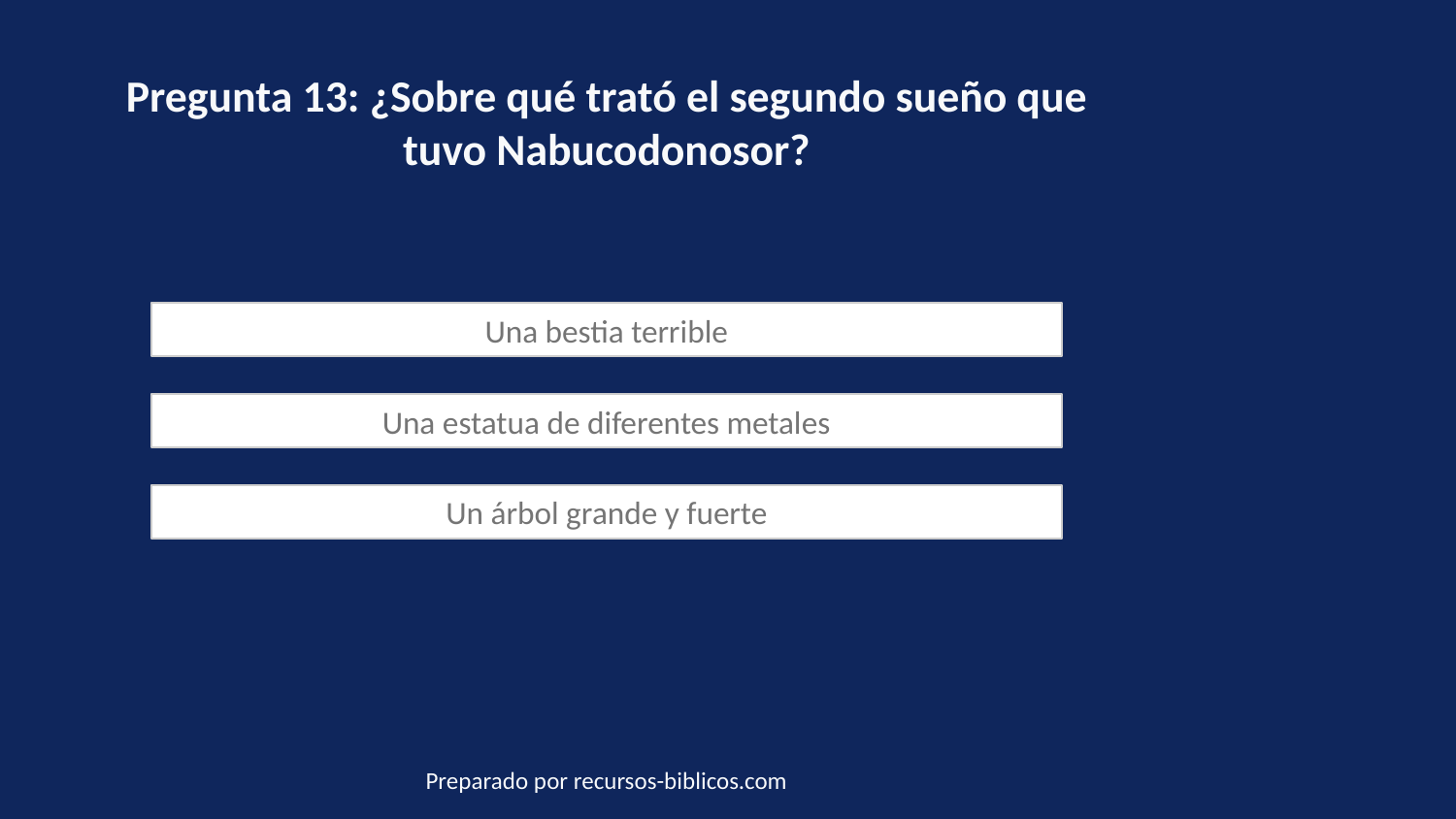

Pregunta 13: ¿Sobre qué trató el segundo sueño que tuvo Nabucodonosor?
Una bestia terrible
Una estatua de diferentes metales
Un árbol grande y fuerte
Preparado por recursos-biblicos.com